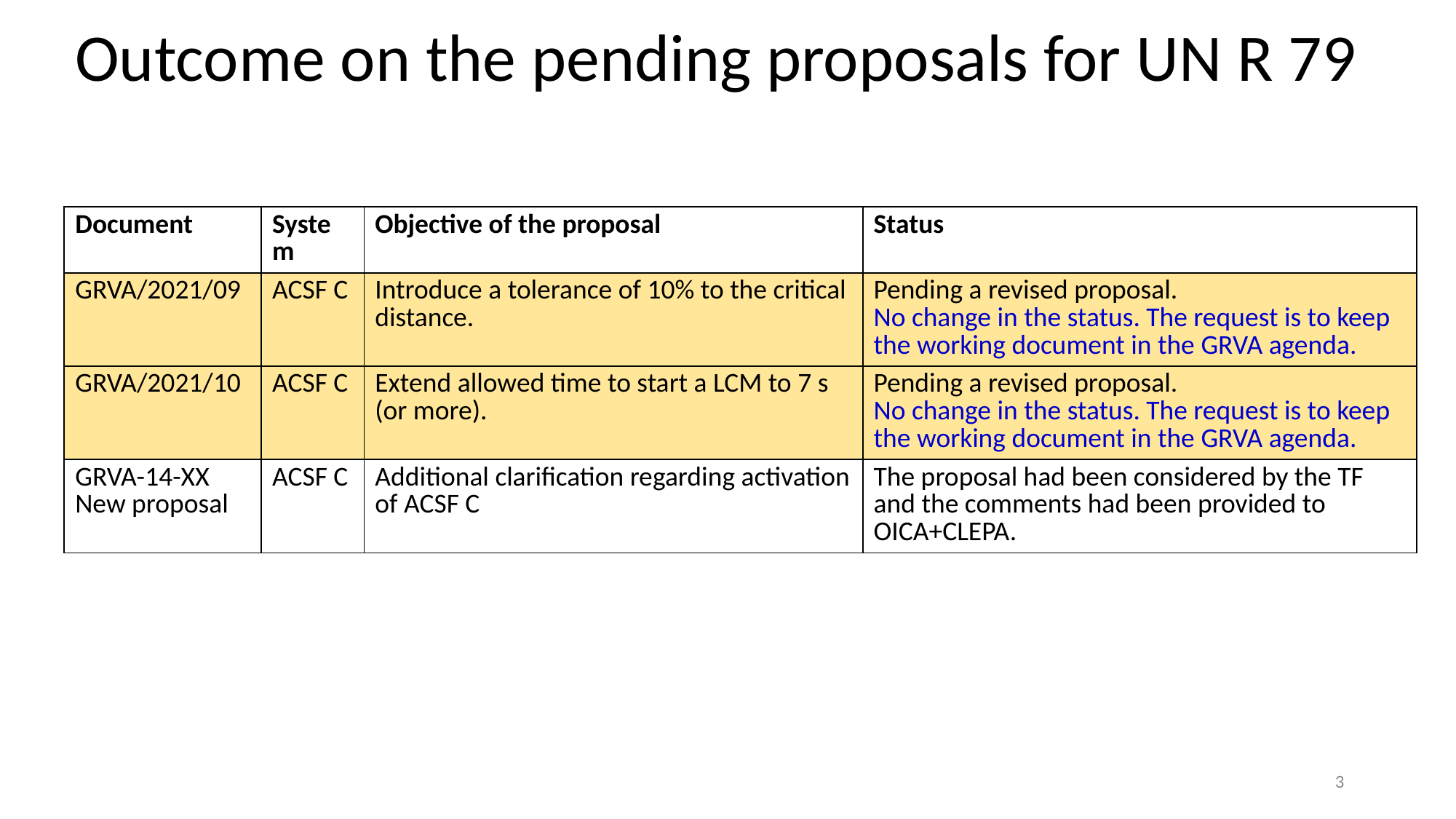

# Outcome on the pending proposals for UN R 79
| Document | System | Objective of the proposal | Status |
| --- | --- | --- | --- |
| GRVA/2021/09 | ACSF C | Introduce a tolerance of 10% to the critical distance. | Pending a revised proposal. No change in the status. The request is to keep the working document in the GRVA agenda. |
| GRVA/2021/10 | ACSF C | Extend allowed time to start a LCM to 7 s (or more). | Pending a revised proposal. No change in the status. The request is to keep the working document in the GRVA agenda. |
| GRVA-14-XX New proposal | ACSF C | Additional clarification regarding activation of ACSF C | The proposal had been considered by the TF and the comments had been provided to OICA+CLEPA. |
3